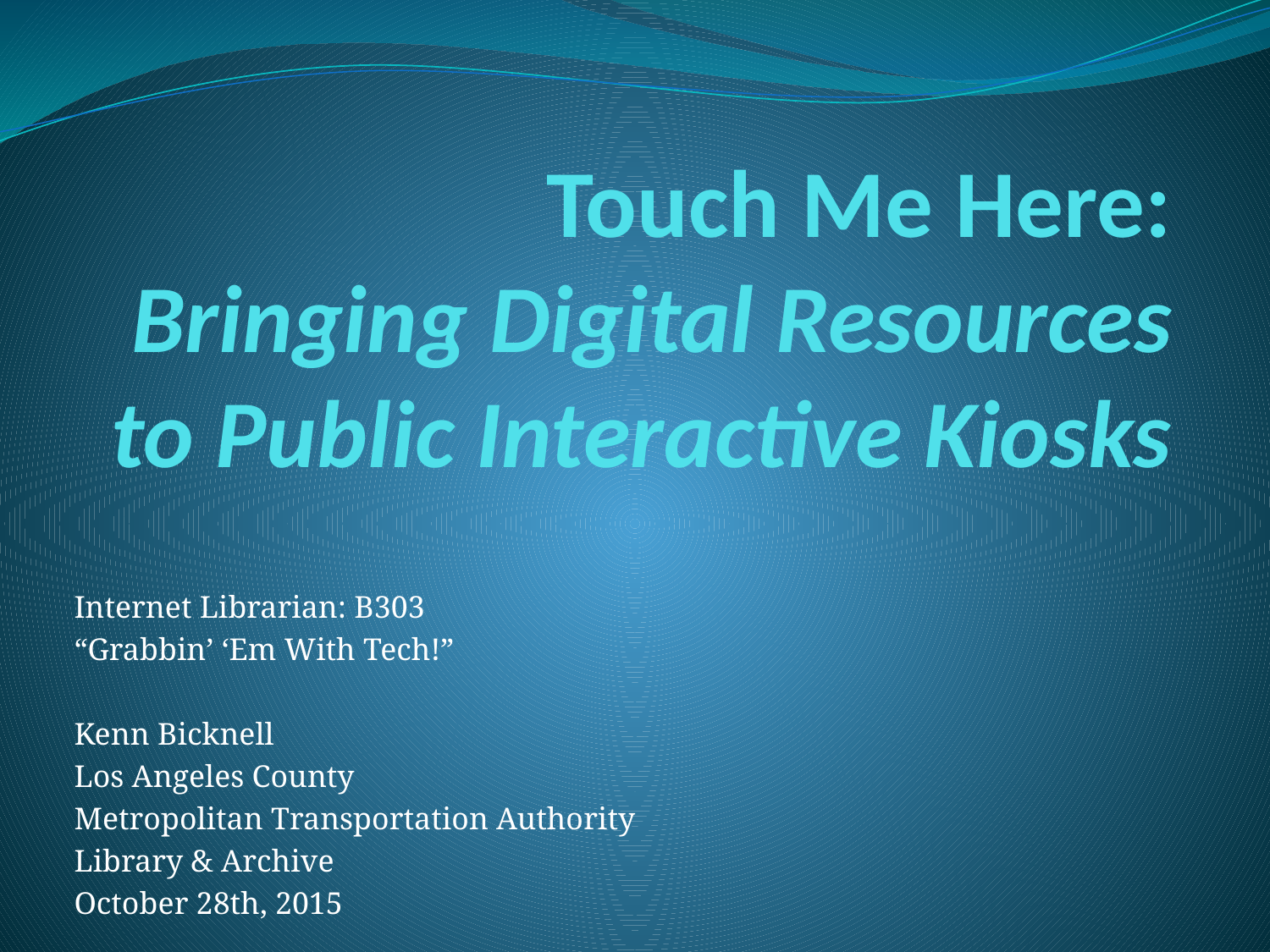

# Touch Me Here: Bringing Digital Resources to Public Interactive Kiosks
Internet Librarian: B303
“Grabbin’ ‘Em With Tech!”

Kenn Bicknell
Los Angeles County
Metropolitan Transportation Authority
Library & Archive
October 28th, 2015